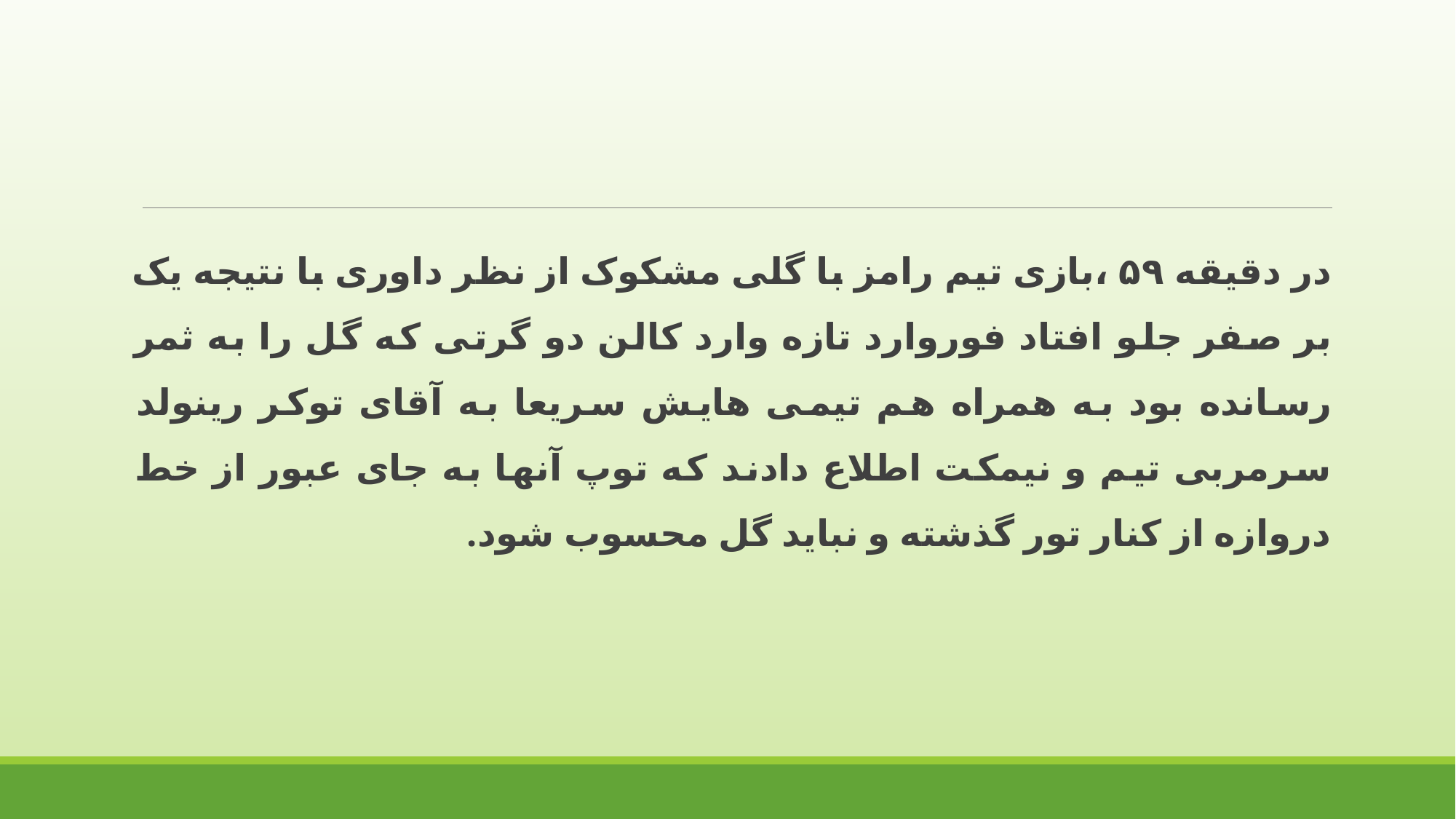

در دقیقه ۵۹ ،بازی تیم رامز با گلی مشکوک از نظر داوری با نتیجه یک بر صفر جلو افتاد فوروارد تازه وارد کالن دو گرتی که گل را به ثمر رسانده بود به همراه هم تیمی هایش سریعا به آقای توکر رینولد سرمربی تیم و نیمکت اطلاع دادند که توپ آنها به جای عبور از خط دروازه از کنار تور گذشته و نباید گل محسوب شود.